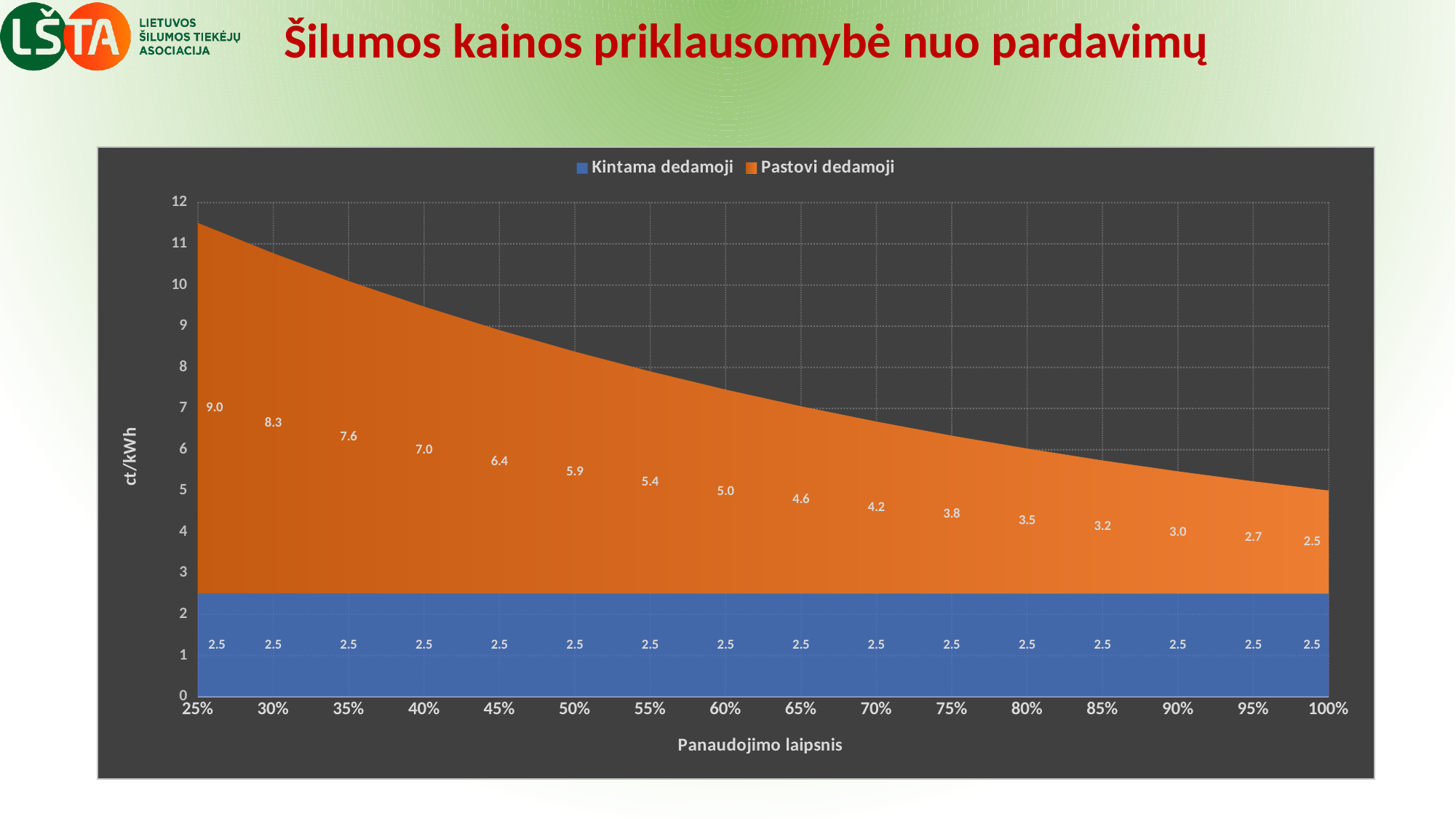

# Šilumos kainos priklausomybė nuo pardavimų

### Chart

| Category | Kintama dedamoji | Pastovi dedamoji |
|---|---|---|
| 0.25 | 2.5 | 9.007826866505138 |
| 0.3 | 2.5 | 8.271961621563479 |
| 0.35 | 2.5 | 7.596210504783695 |
| 0.4 | 2.5 | 6.975662687138994 |
| 0.45 | 2.5 | 6.405808513876728 |
| 0.5 | 2.5 | 5.882506731885206 |
| 0.55000000000000004 | 2.5 | 5.401954394314677 |
| 0.6 | 2.5 | 4.960659223742831 |
| 0.65 | 2.5 | 4.555414233041995 |
| 0.7 | 2.5 | 4.183274419512394 |
| 0.75 | 2.5 | 3.84153536291272 |
| 0.8 | 2.5 | 3.527713571855297 |
| 0.85 | 2.5 | 3.239528435738835 |
| 0.9 | 2.5 | 2.974885651059591 |
| 0.95 | 2.5 | 2.731862001656378 |
| 1 | 2.5 | 2.508691382284158 |